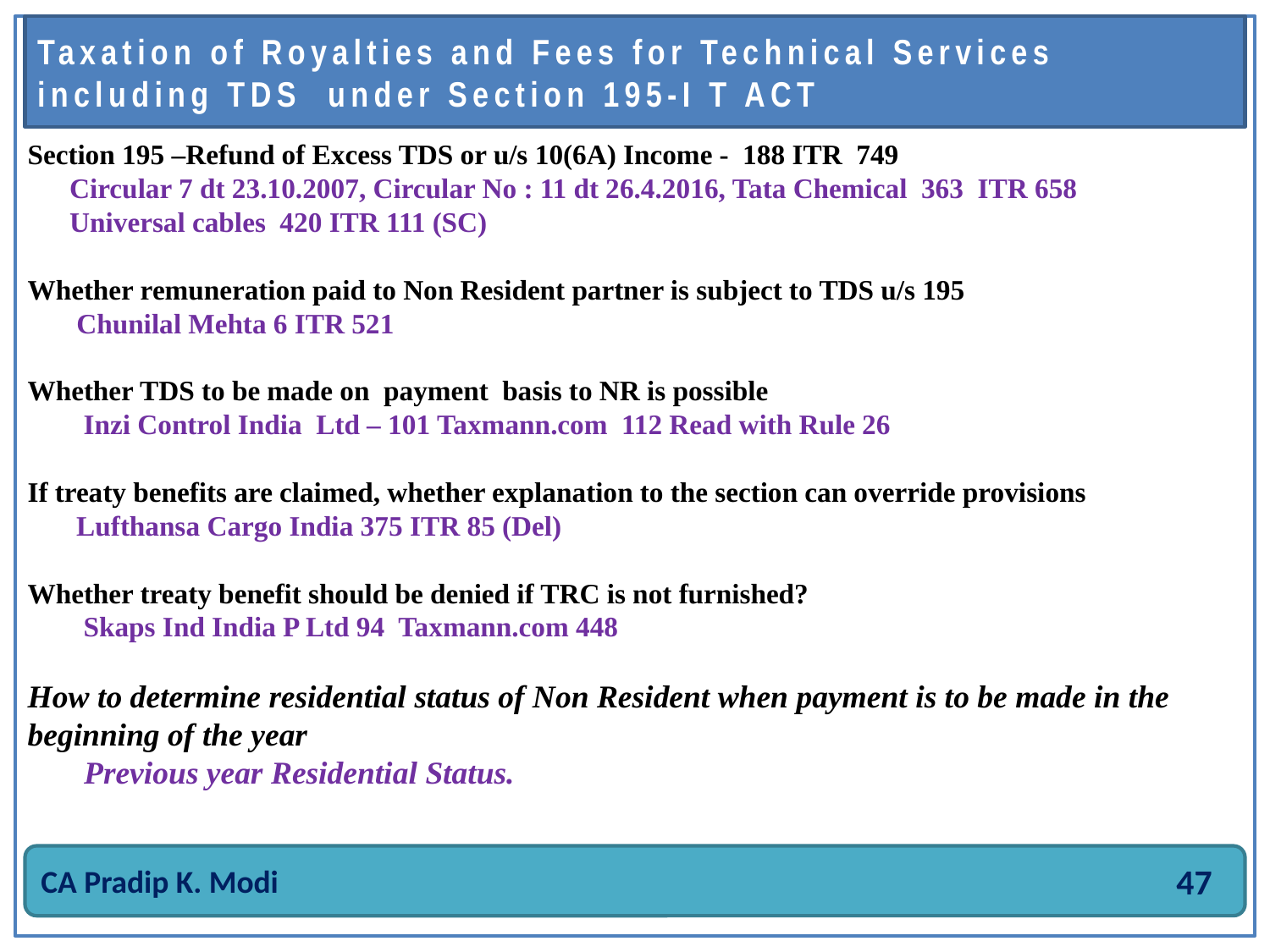

# Section 195 –Refund of Excess TDS or u/s 10(6A) Income -  188 ITR  749 Circular 7 dt 23.10.2007, Circular No : 11 dt 26.4.2016, Tata Chemical  363  ITR 658 Universal cables  420 ITR 111 (SC) Whether remuneration paid to Non Resident partner is subject to TDS u/s 195 Chunilal Mehta 6 ITR 521 Whether TDS to be made on  payment  basis to NR is possible Inzi Control India  Ltd – 101 Taxmann.com  112 Read with Rule 26 If treaty benefits are claimed, whether explanation to the section can override provisions Lufthansa Cargo India 375 ITR 85 (Del) Whether treaty benefit should be denied if TRC is not furnished? Skaps Ind India P Ltd 94  Taxmann.com 448 How to determine residential status of Non Resident when payment is to be made in the beginning of the year Previous year Residential Status.
Taxation of Royalties and Fees for Technical Services including TDS  under Section 195-I T ACT
CA Pradip K. Modi
47